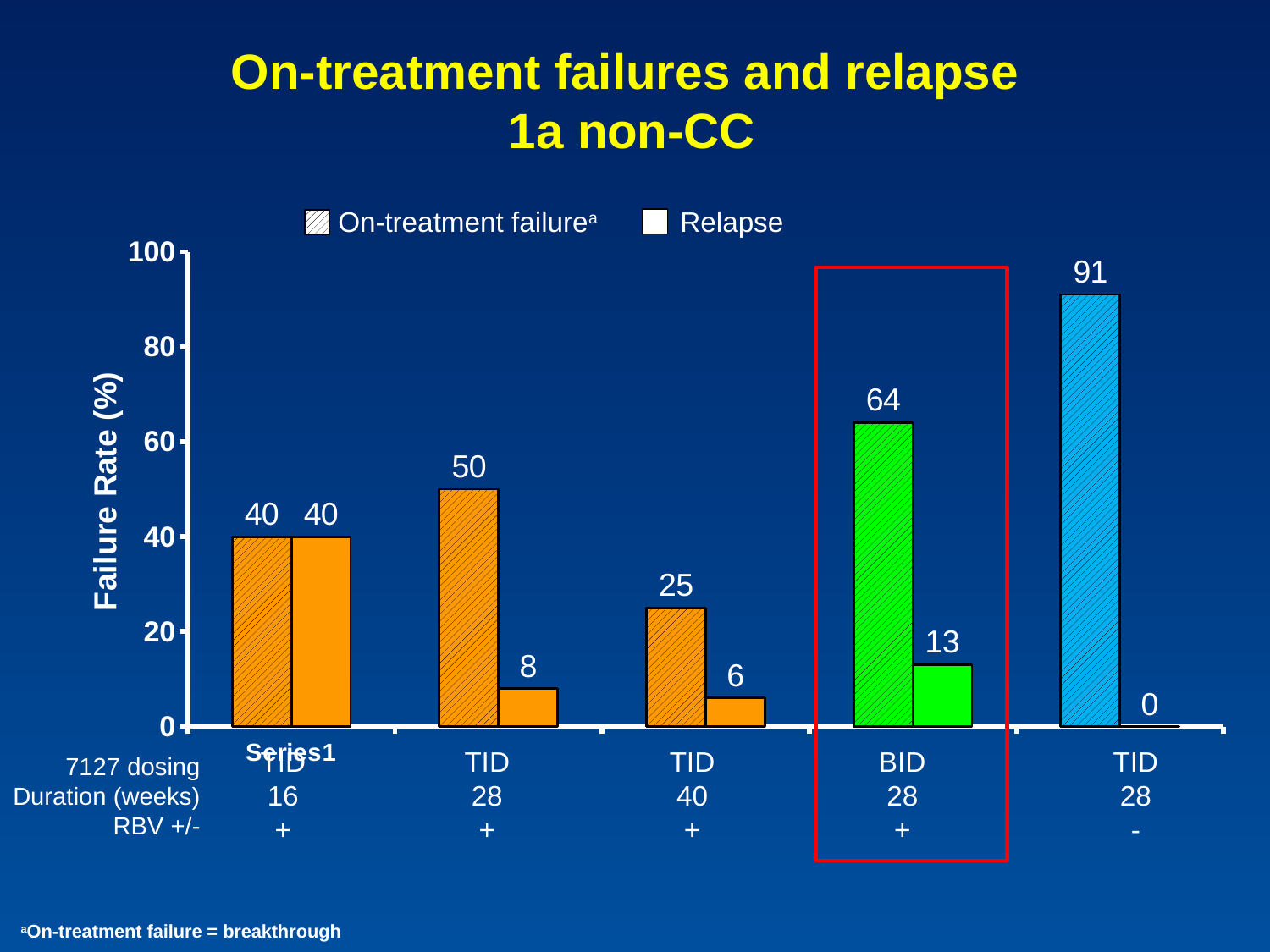

# On-treatment failures and relapse 1a non-CC

### Chart

| Category | on-tx failure | relapse |
|---|---|---|
On-treatment failurea
Relapse

TID
16
+
TID
28
+
TID
40
+
BID
28
+
TID
28
-
7127 dosing
Duration (weeks)
RBV +/-

aOn-treatment failure = breakthrough